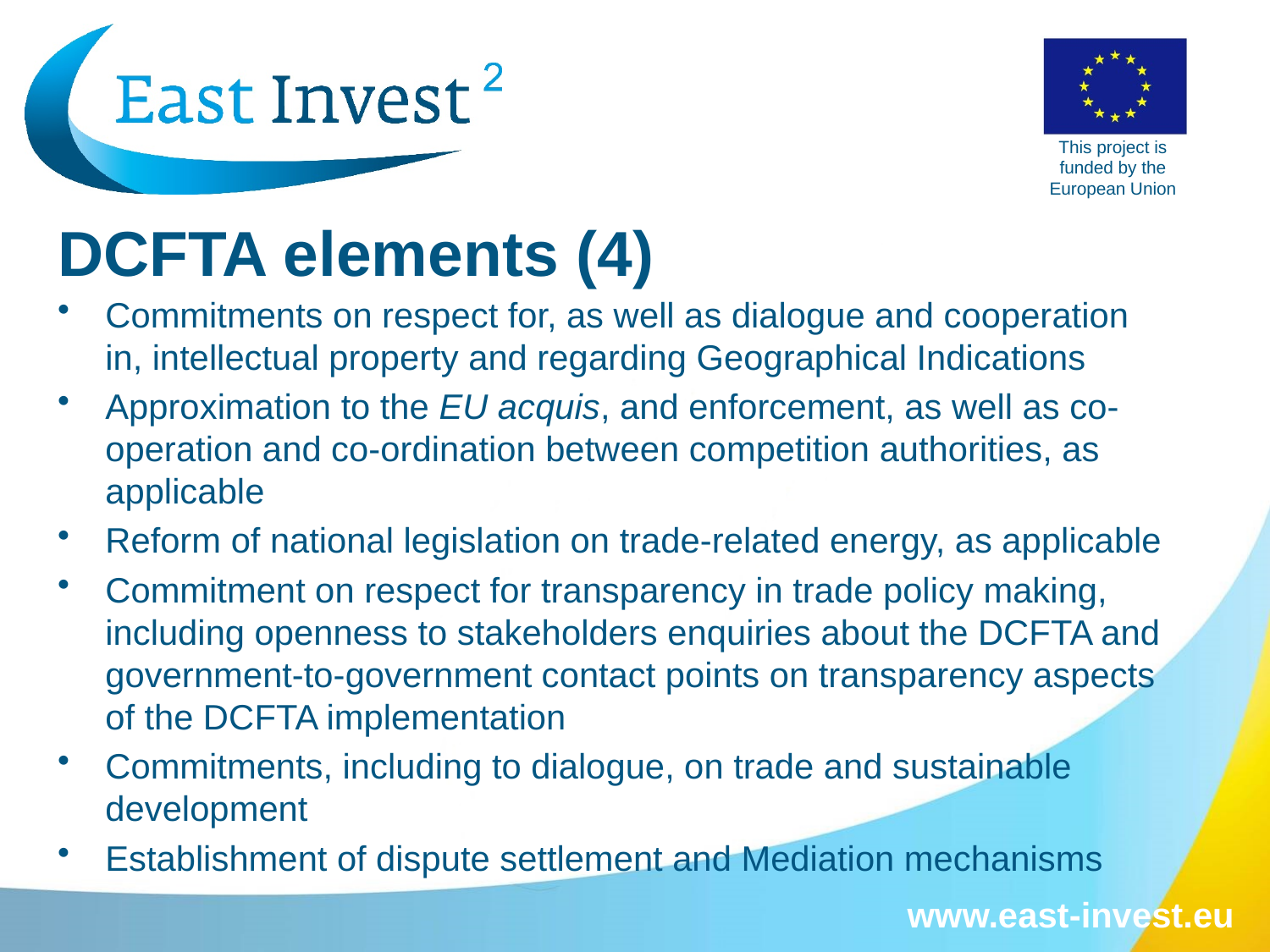

# DCFTA elements (4)
Commitments on respect for, as well as dialogue and cooperation in, intellectual property and regarding Geographical Indications
Approximation to the EU acquis, and enforcement, as well as co-operation and co-ordination between competition authorities, as applicable
Reform of national legislation on trade-related energy, as applicable
Commitment on respect for transparency in trade policy making, including openness to stakeholders enquiries about the DCFTA and government-to-government contact points on transparency aspects of the DCFTA implementation
Commitments, including to dialogue, on trade and sustainable development
Establishment of dispute settlement and Mediation mechanisms
www.east-invest.eu